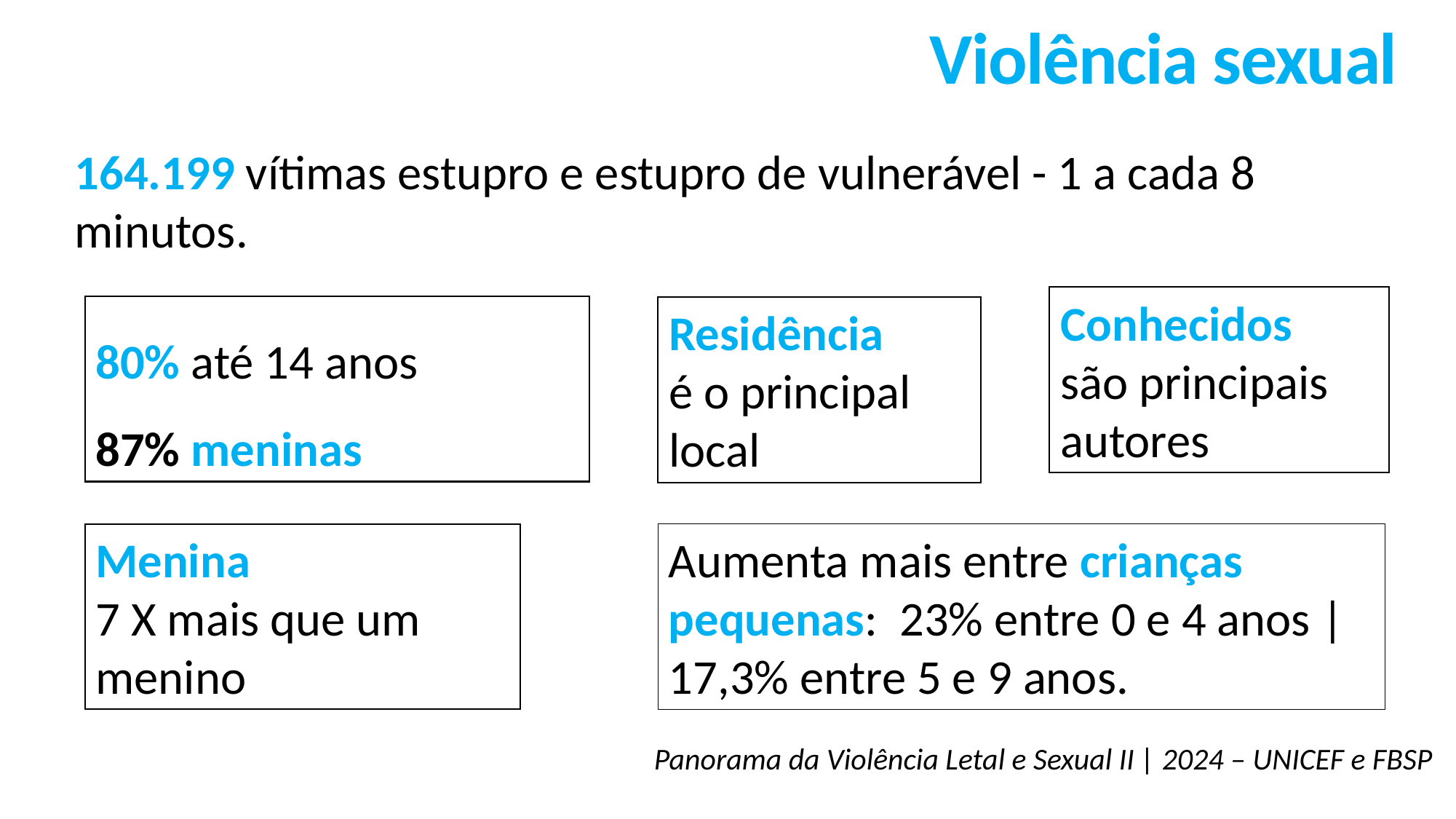

Violência sexual
164.199 vítimas estupro e estupro de vulnerável - 1 a cada 8 minutos.
Conhecidos
são principais autores
80% até 14 anos
87% meninas
Residência
é o principal local
Menina
7 X mais que um menino
Aumenta mais entre crianças pequenas:  23% entre 0 e 4 anos | 17,3% entre 5 e 9 anos.
Panorama da Violência Letal e Sexual II | 2024 – UNICEF e FBSP
7